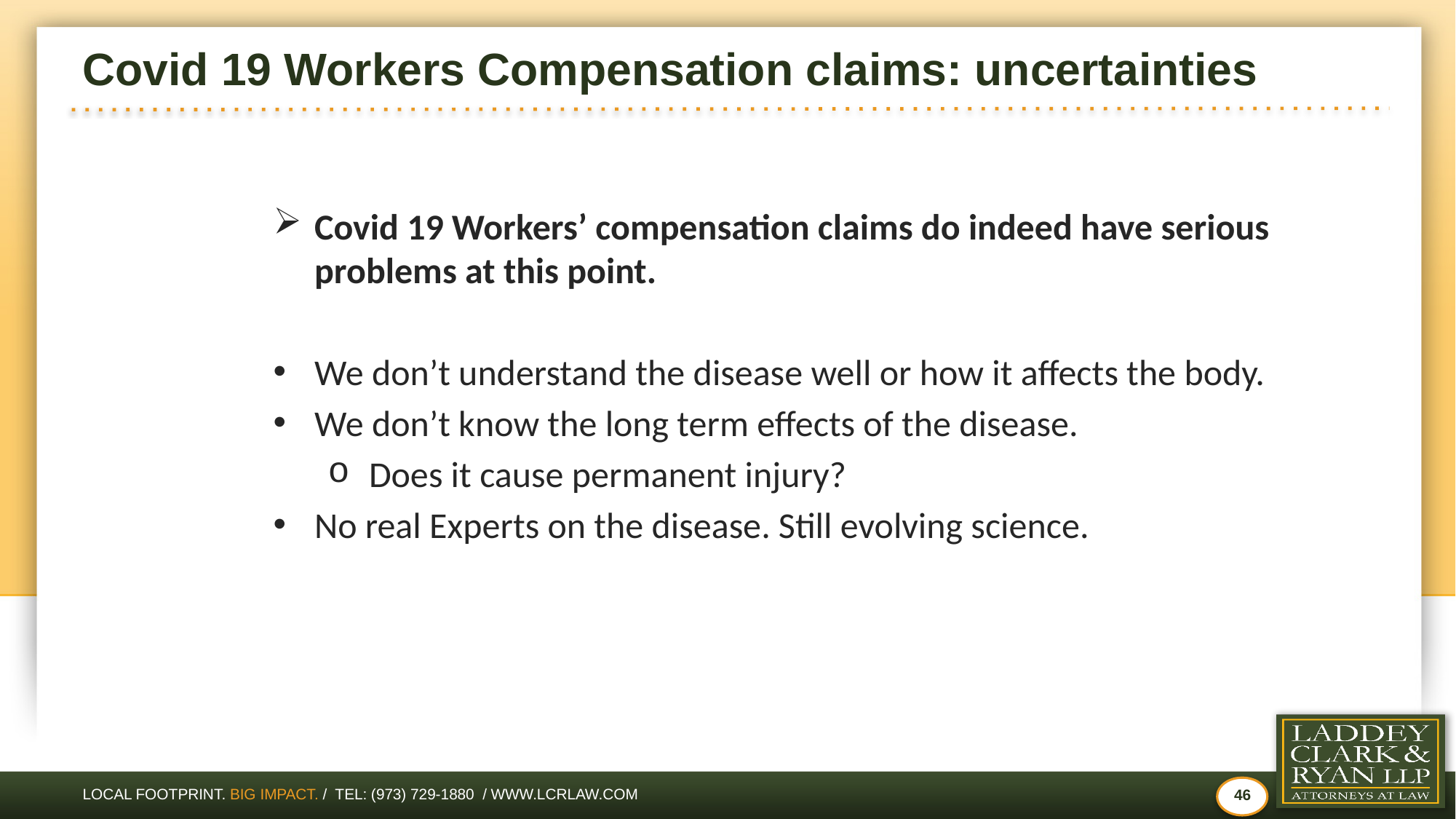

# Covid 19 Workers Compensation claims: uncertainties
Covid 19 Workers’ compensation claims do indeed have serious problems at this point.

We don’t understand the disease well or how it affects the body.
We don’t know the long term effects of the disease.
Does it cause permanent injury?
No real Experts on the disease. Still evolving science.